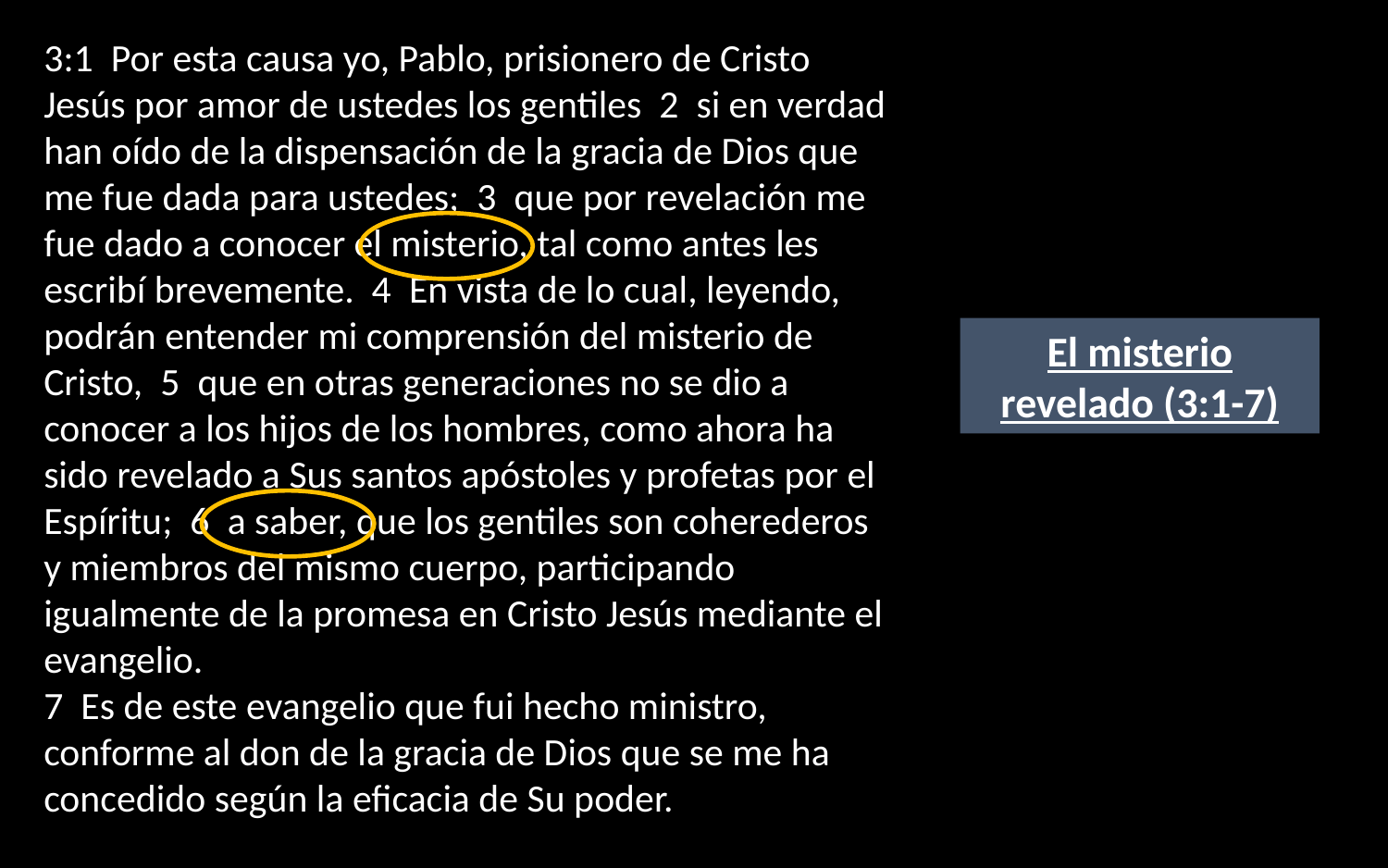

3:1  Por esta causa yo, Pablo, prisionero de Cristo Jesús por amor de ustedes los gentiles  2  si en verdad han oído de la dispensación de la gracia de Dios que me fue dada para ustedes;  3  que por revelación me fue dado a conocer el misterio, tal como antes les escribí brevemente.  4  En vista de lo cual, leyendo, podrán entender mi comprensión del misterio de Cristo,  5  que en otras generaciones no se dio a conocer a los hijos de los hombres, como ahora ha sido revelado a Sus santos apóstoles y profetas por el Espíritu;  6  a saber, que los gentiles son coherederos y miembros del mismo cuerpo, participando igualmente de la promesa en Cristo Jesús mediante el evangelio.
7  Es de este evangelio que fui hecho ministro, conforme al don de la gracia de Dios que se me ha concedido según la eficacia de Su poder.

El misterio revelado (3:1-7)